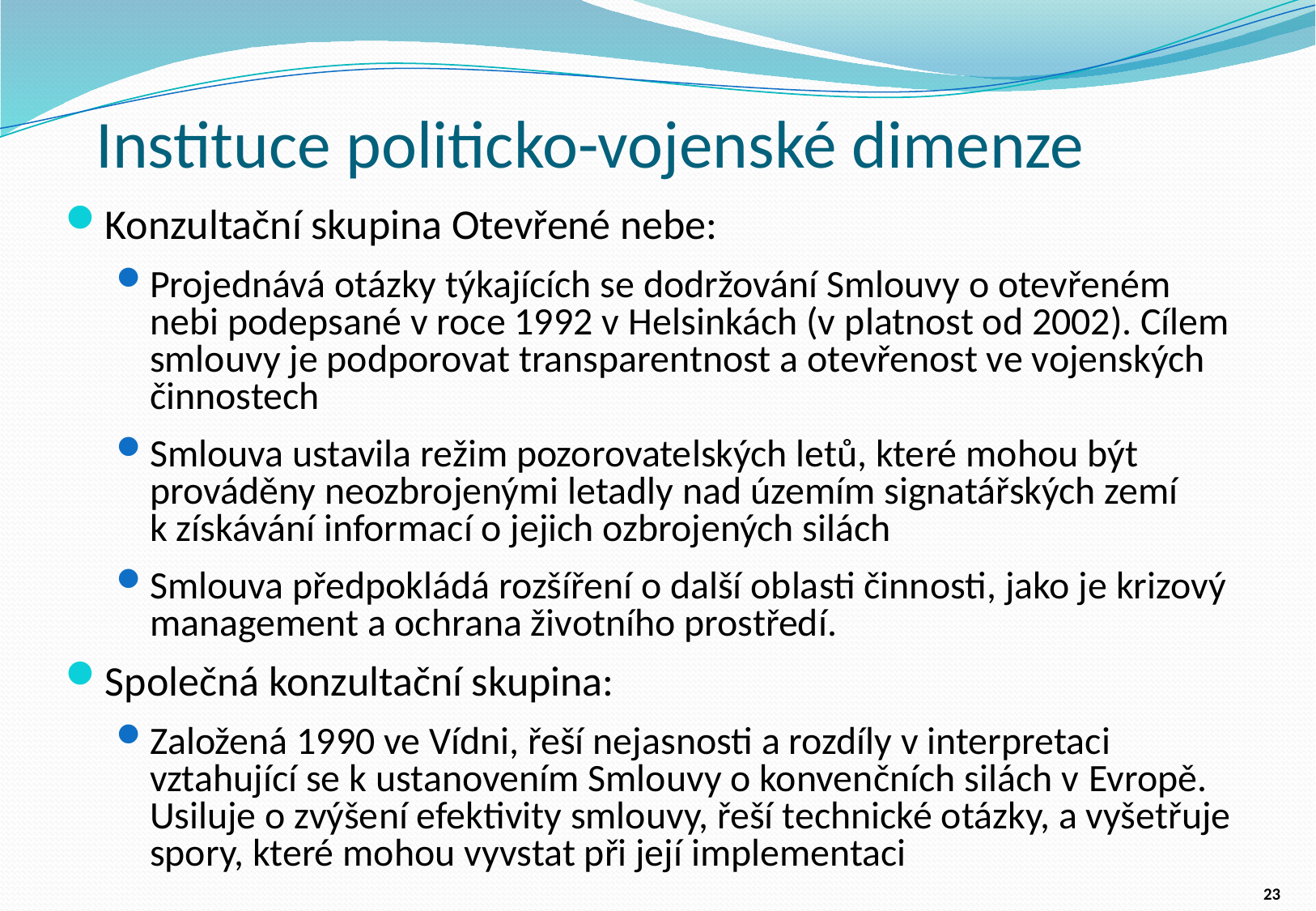

# Instituce politicko-vojenské dimenze
Konzultační skupina Otevřené nebe:
Projednává otázky týkajících se dodržování Smlouvy o otevřeném nebi podepsané v roce 1992 v Helsinkách (v platnost od 2002). Cílem smlouvy je podporovat transparentnost a otevřenost ve vojenských činnostech
Smlouva ustavila režim pozorovatelských letů, které mohou být prováděny neozbrojenými letadly nad územím signatářských zemí k získávání informací o jejich ozbrojených silách
Smlouva předpokládá rozšíření o další oblasti činnosti, jako je krizový management a ochrana životního prostředí.
Společná konzultační skupina:
Založená 1990 ve Vídni, řeší nejasnosti a rozdíly v interpretaci vztahující se k ustanovením Smlouvy o konvenčních silách v Evropě. Usiluje o zvýšení efektivity smlouvy, řeší technické otázky, a vyšetřuje spory, které mohou vyvstat při její implementaci

23